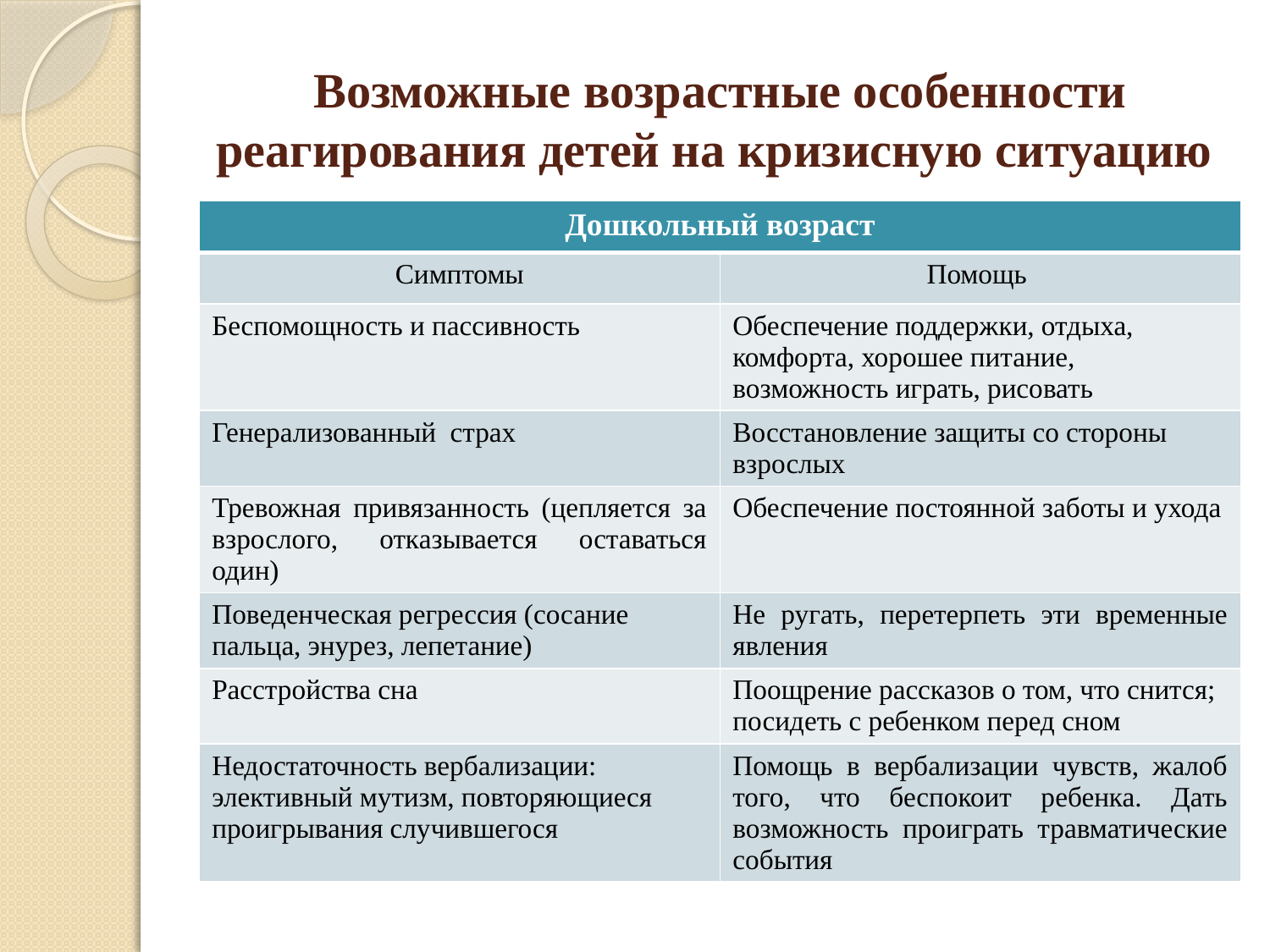

# Возможные возрастные особенности реагирования детей на кризисную ситуацию
| Дошкольный возраст |  |
| --- | --- |
| Симптомы | Помощь |
| Беспомощность и пассивность | Обеспечение поддержки, отдыха, комфорта, хорошее питание, возможность играть, рисовать |
| Генерализованный страх | Восстановление защиты со стороны взрослых |
| Тревожная привязанность (цепляется за взрослого, отказывается оставаться один) | Обеспечение постоянной заботы и ухода |
| Поведенческая регрессия (сосание пальца, энурез, лепетание) | Не ругать, перетерпеть эти временные явления |
| Расстройства сна | Поощрение рассказов о том, что снится; посидеть с ребенком перед сном |
| Недостаточность вербализации: элективный мутизм, повторяющиеся проигрывания случившегося | Помощь в вербализации чувств, жалоб того, что беспокоит ребенка. Дать возможность проиграть травматические события |